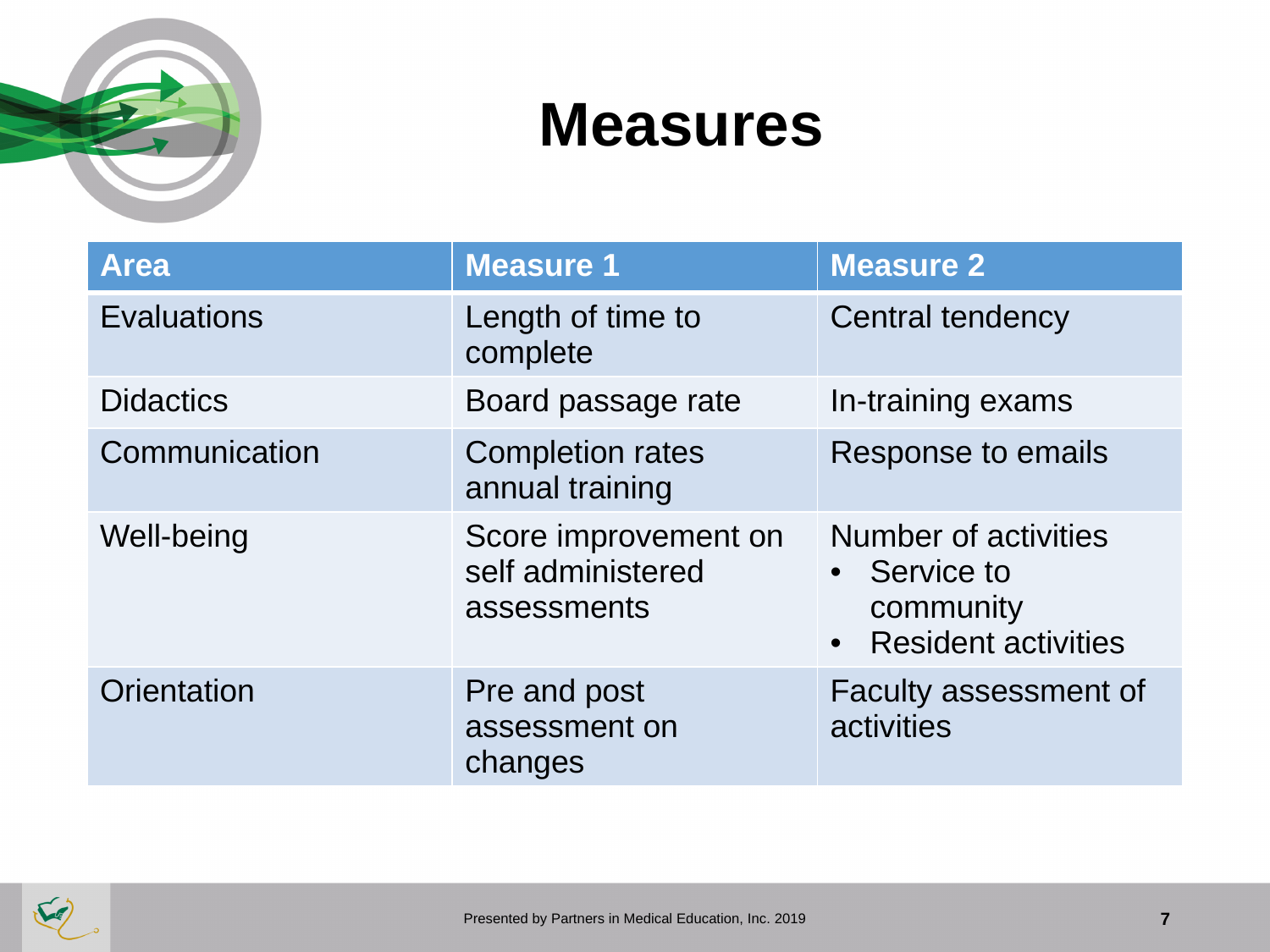

# Measures
| Area | Measure 1 | Measure 2 |
| --- | --- | --- |
| Evaluations | Length of time to complete | Central tendency |
| Didactics | Board passage rate | In-training exams |
| Communication | Completion rates annual training | Response to emails |
| Well-being | Score improvement on self administered assessments | Number of activities Service to community Resident activities |
| Orientation | Pre and post assessment on changes | Faculty assessment of activities |
Presented by Partners in Medical Education, Inc. 2019
7